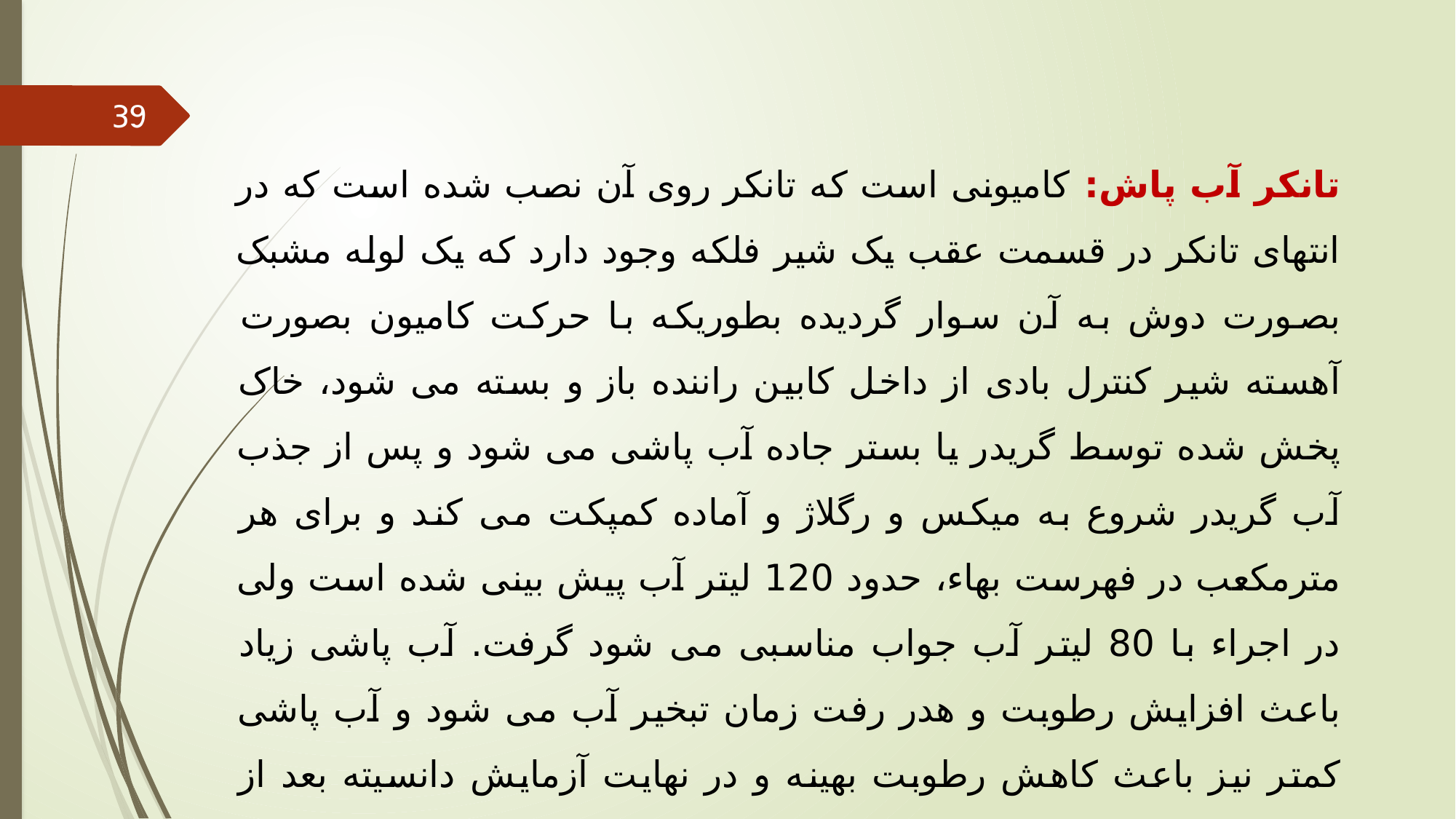

39
تانکر آب پاش: کامیونی است که تانکر روی آن نصب شده است که در انتهای تانکر در قسمت عقب یک شیر فلکه وجود دارد که یک لوله مشبک بصورت دوش به آن سوار گردیده بطوریکه با حرکت کامیون بصورت آهسته شیر کنترل بادی از داخل کابین راننده باز و بسته می شود، خاک پخش شده توسط گریدر یا بستر جاده آب پاشی می شود و پس از جذب آب گریدر شروع به میکس و رگلاژ و آماده کمپکت می کند و برای هر مترمکعب در فهرست بهاء، حدود 120 لیتر آب پیش بینی شده است ولی در اجراء با 80 لیتر آب جواب مناسبی می شود گرفت. آب پاشی زیاد باعث افزایش رطوبت و هدر رفت زمان تبخیر آب می شود و آب پاشی کمتر نیز باعث کاهش رطوبت بهینه و در نهایت آزمایش دانسیته بعد از تراکم جواب نمی دهد.